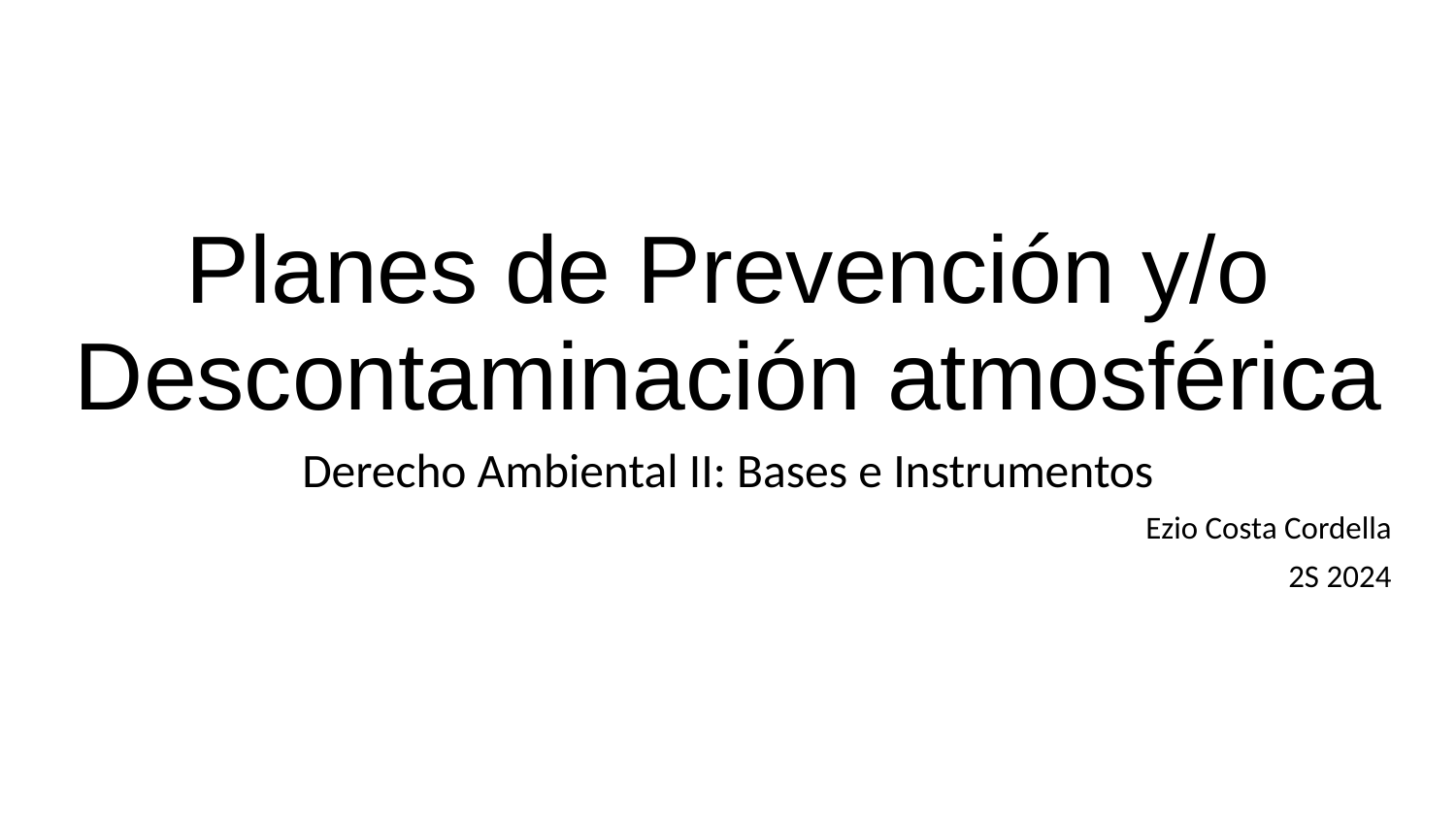

# Planes de Prevención y/o Descontaminación atmosférica
Derecho Ambiental II: Bases e Instrumentos
Ezio Costa Cordella
2S 2024